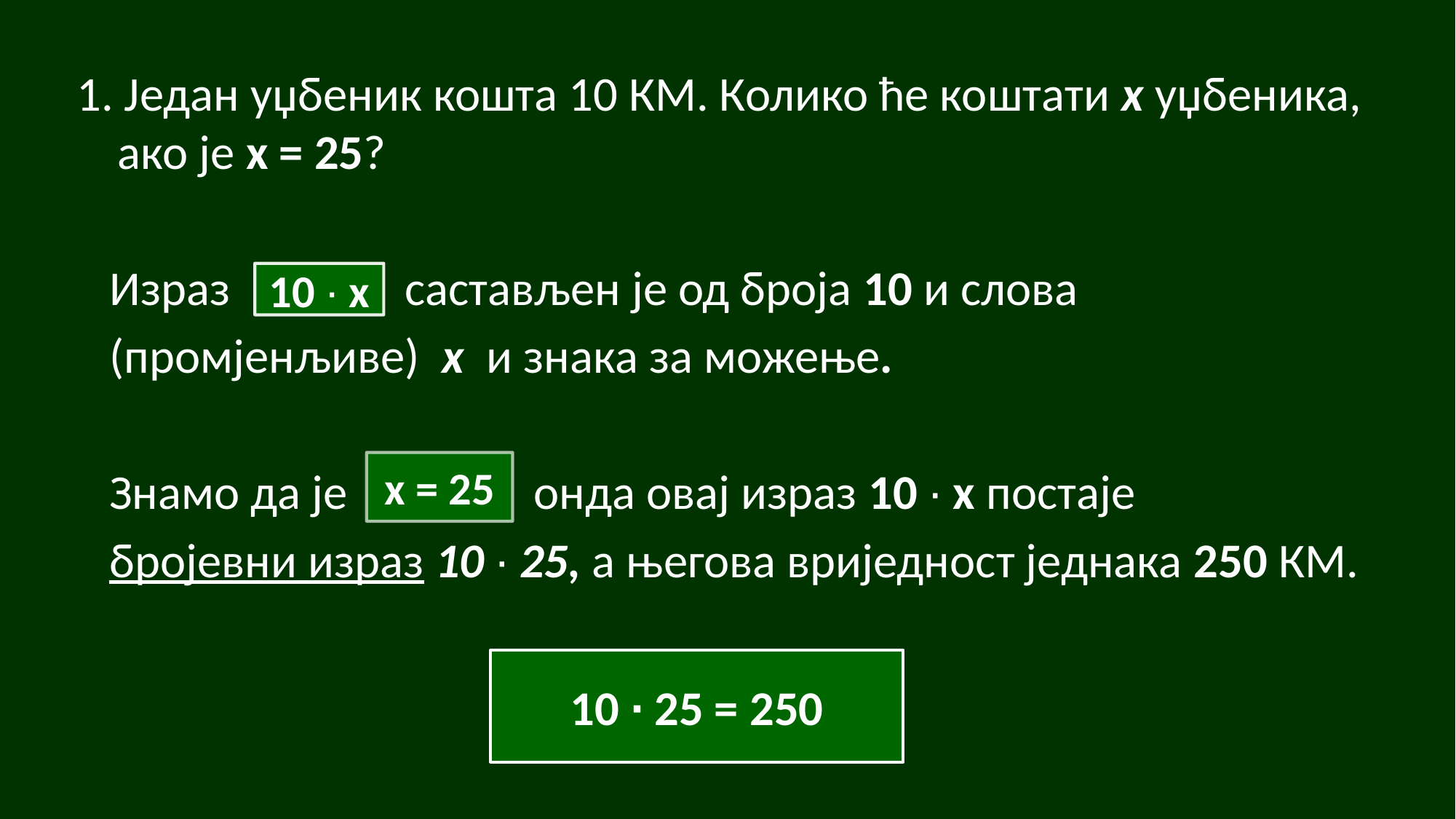

1. Један уџбеник кошта 10 КМ. Колико ће коштати x уџбеника, ако је x = 25?

   Израз                састављен је од броја 10 и слова
   (промјенљиве)  x  и знака за можење.

   Знамо да је                 онда овај израз 10 ∙ x постаје
   бројевни израз 10 ∙ 25, а његова вриједност једнака 250 КМ.

10 ∙ x
x = 25
10 ∙ 25 = 250